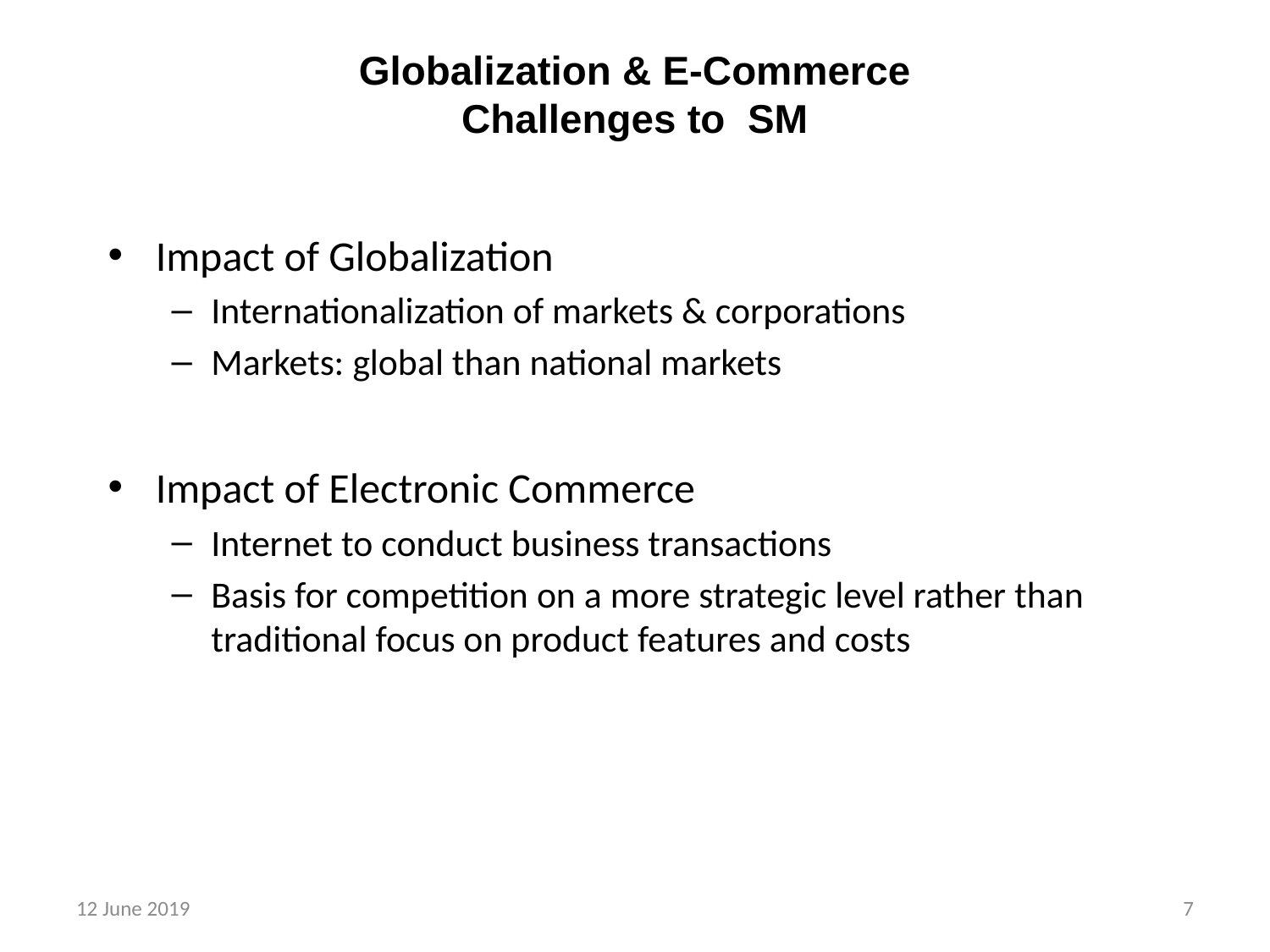

# Globalization & E-Commerce Challenges to  SM
Impact of Globalization
Internationalization of markets & corporations
Markets: global than national markets

Impact of Electronic Commerce
Internet to conduct business transactions
Basis for competition on a more strategic level rather than traditional focus on product features and costs
12 June 2019
7